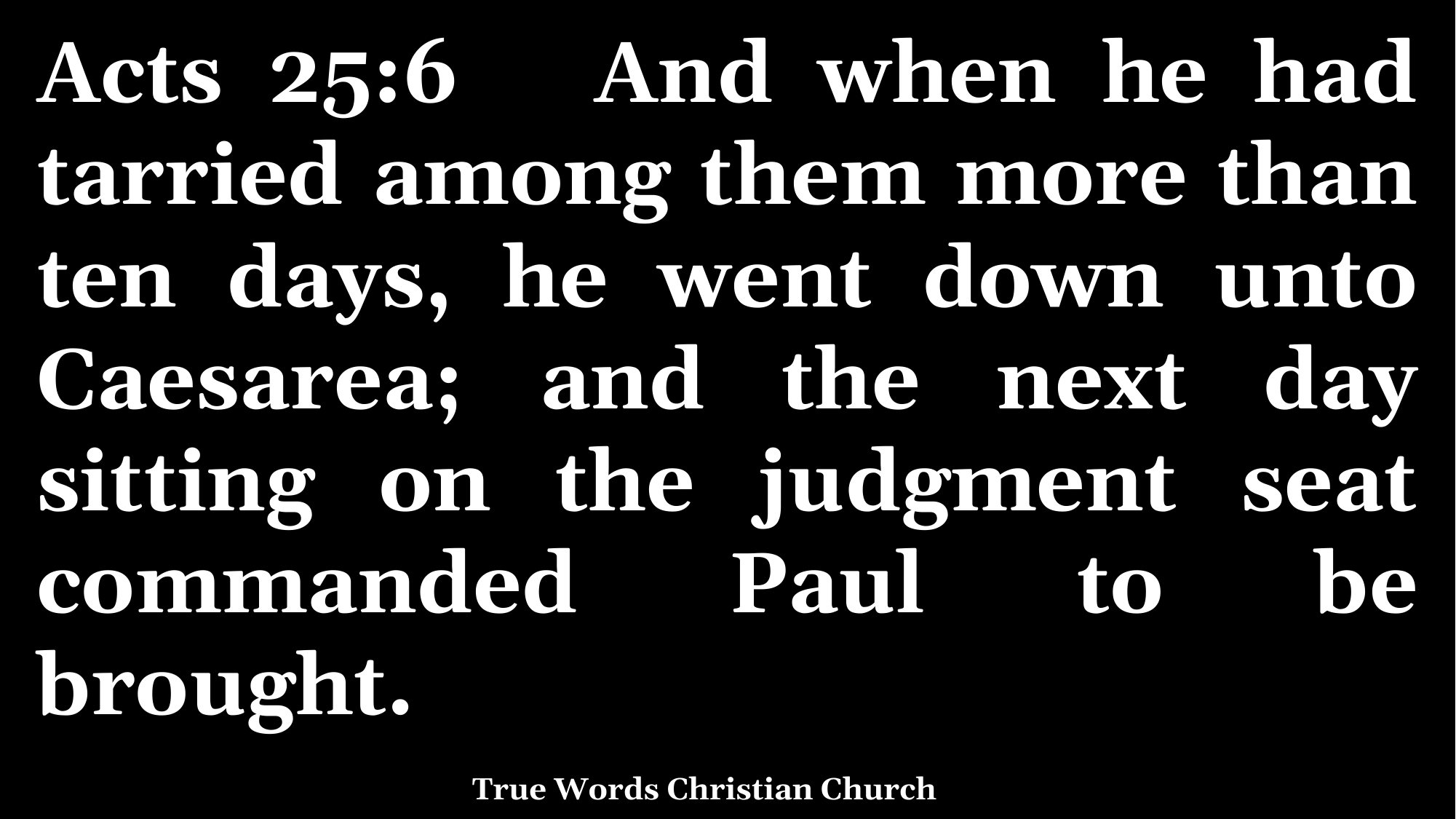

Acts 25:6   And when he had tarried among them more than ten days, he went down unto Caesarea; and the next day sitting on the judgment seat commanded Paul to be brought.
True Words Christian Church